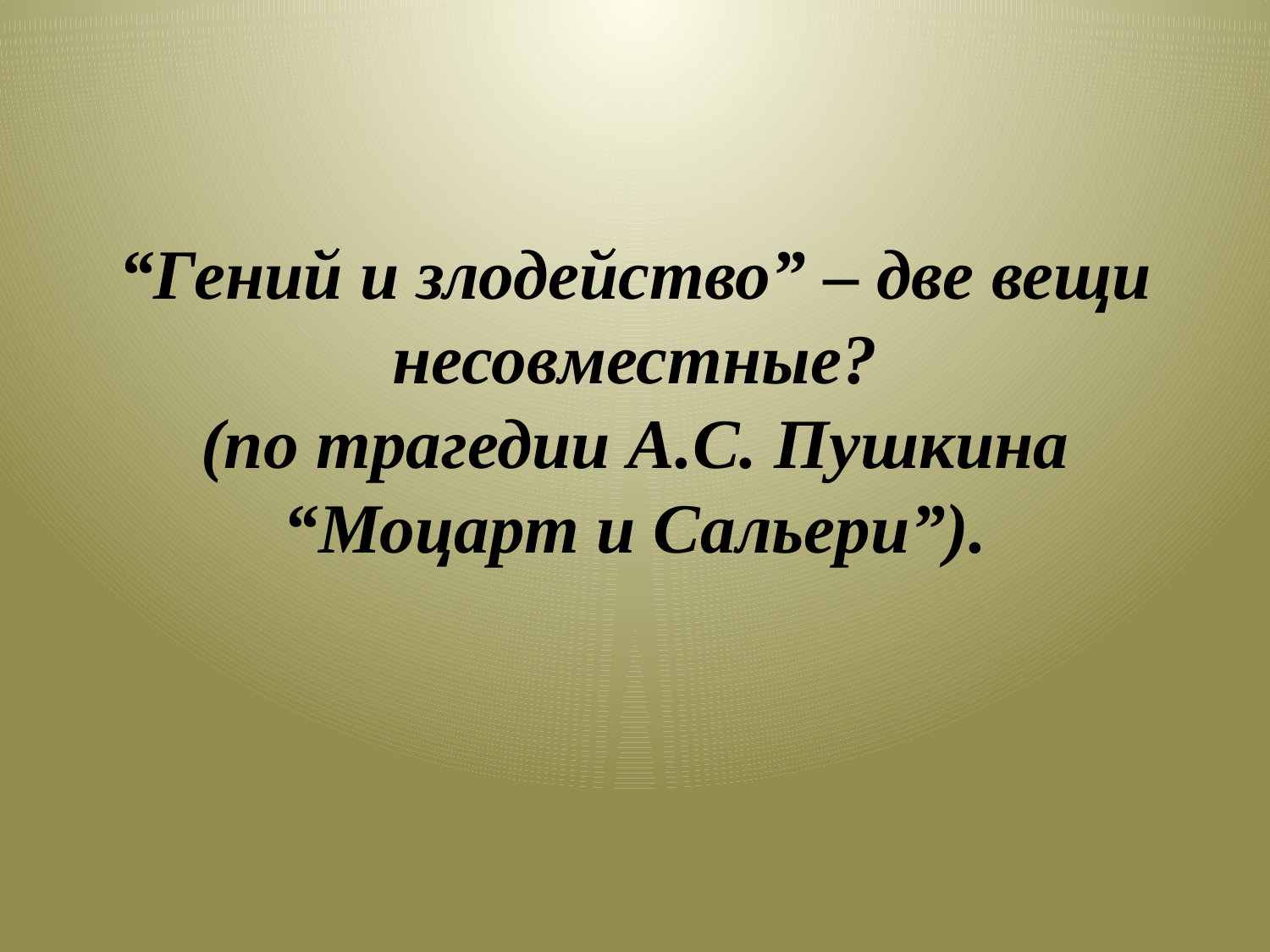

# “Гений и злодейство” – две вещи несовместные? (по трагедии А.С. Пушкина “Моцарт и Сальери”).